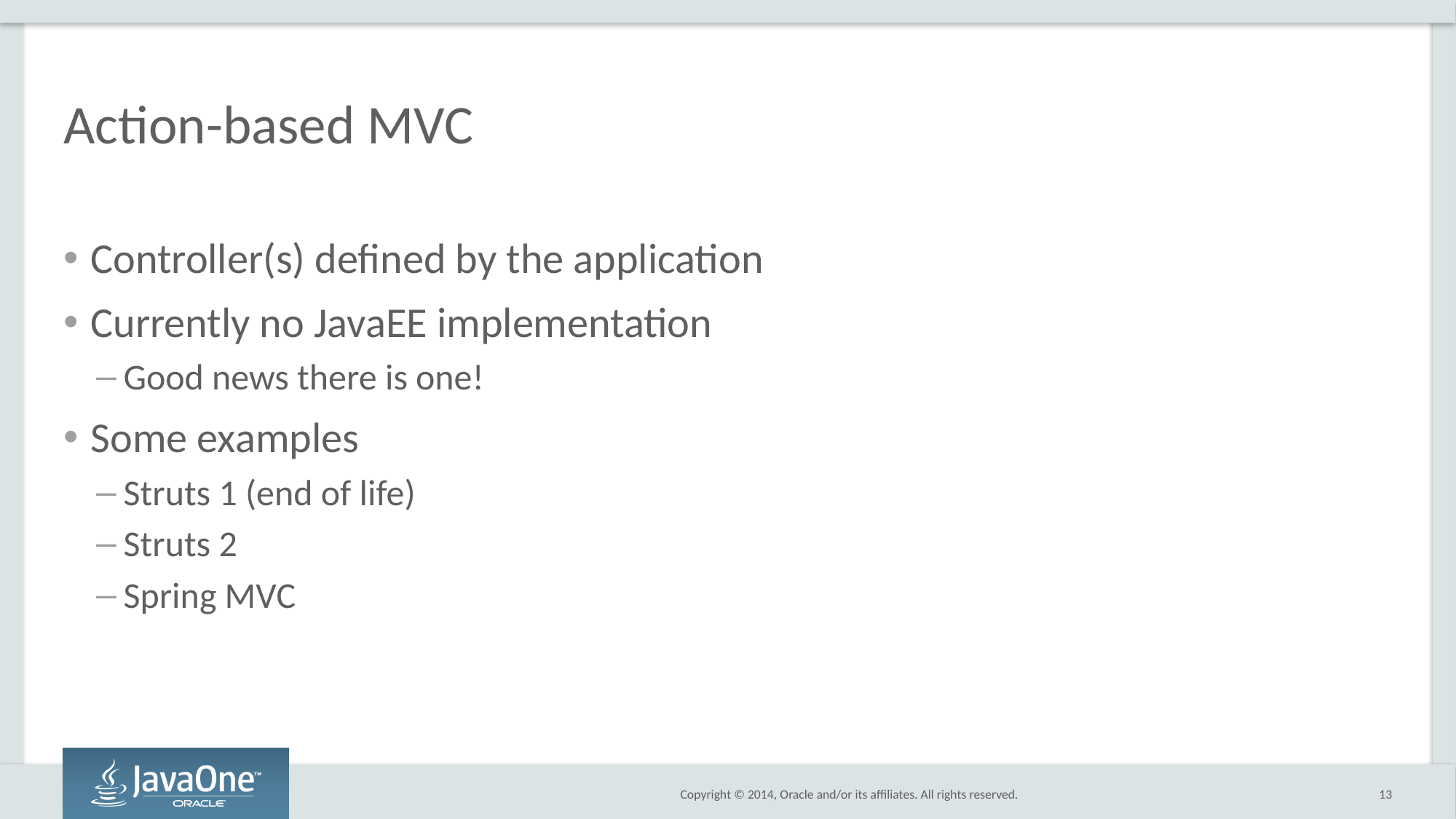

# Action-based MVC

Controller(s) defined by the application
Currently no JavaEE implementation
Good news there is one!
Some examples
Struts 1 (end of life)
Struts 2
Spring MVC
13